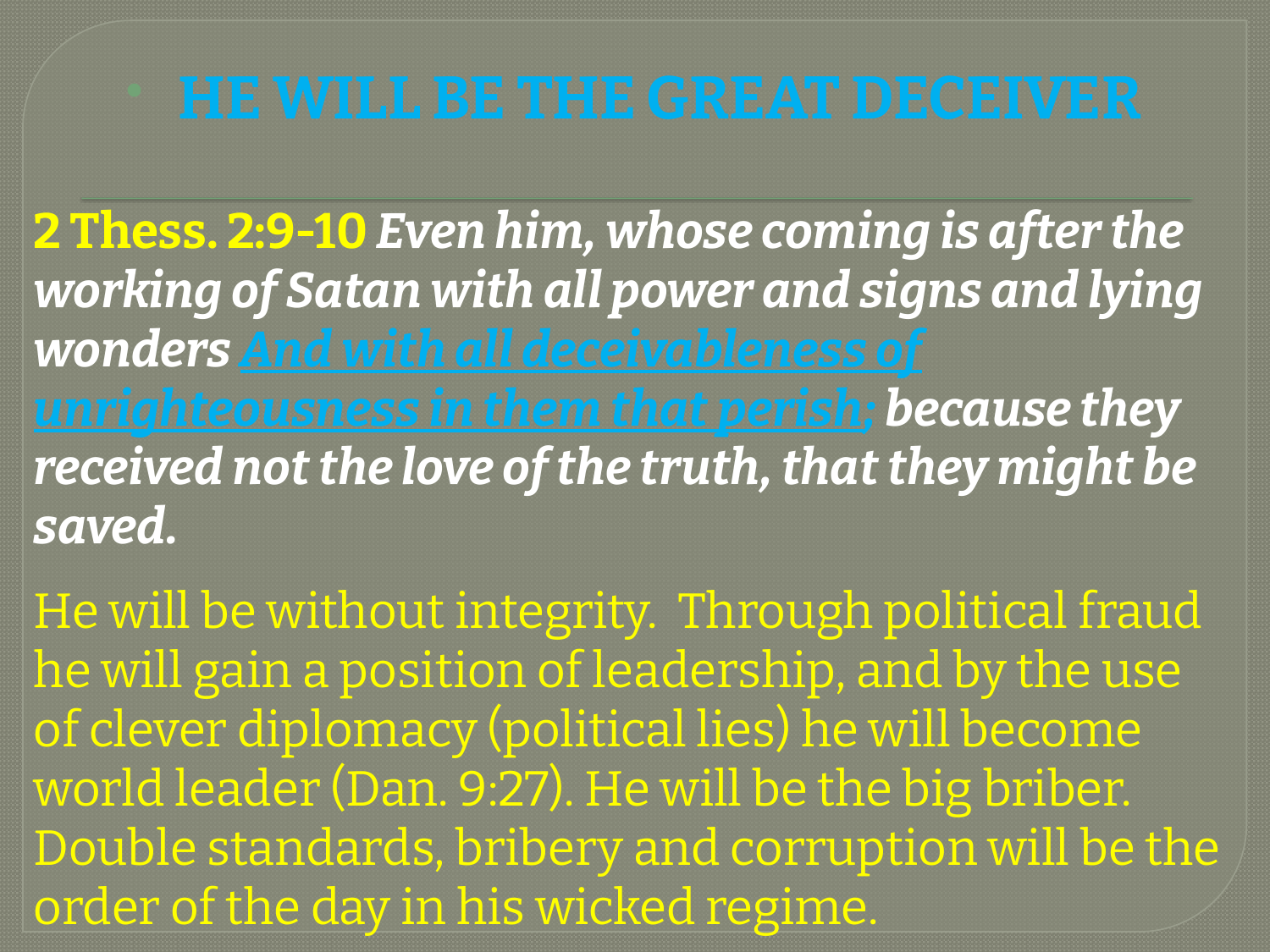

HE WILL BE THE GREAT DECEIVER

2 Thess. 2:9-10 Even him, whose coming is after the working of Satan with all power and signs and lying wonders And with all deceivableness of unrighteousness in them that perish; because they received not the love of the truth, that they might be saved.

He will be without integrity.  Through political fraud he will gain a position of leadership, and by the use of clever diplomacy (political lies) he will become world leader (Dan. 9:27). He will be the big briber.  Double standards, bribery and corruption will be the order of the day in his wicked regime.